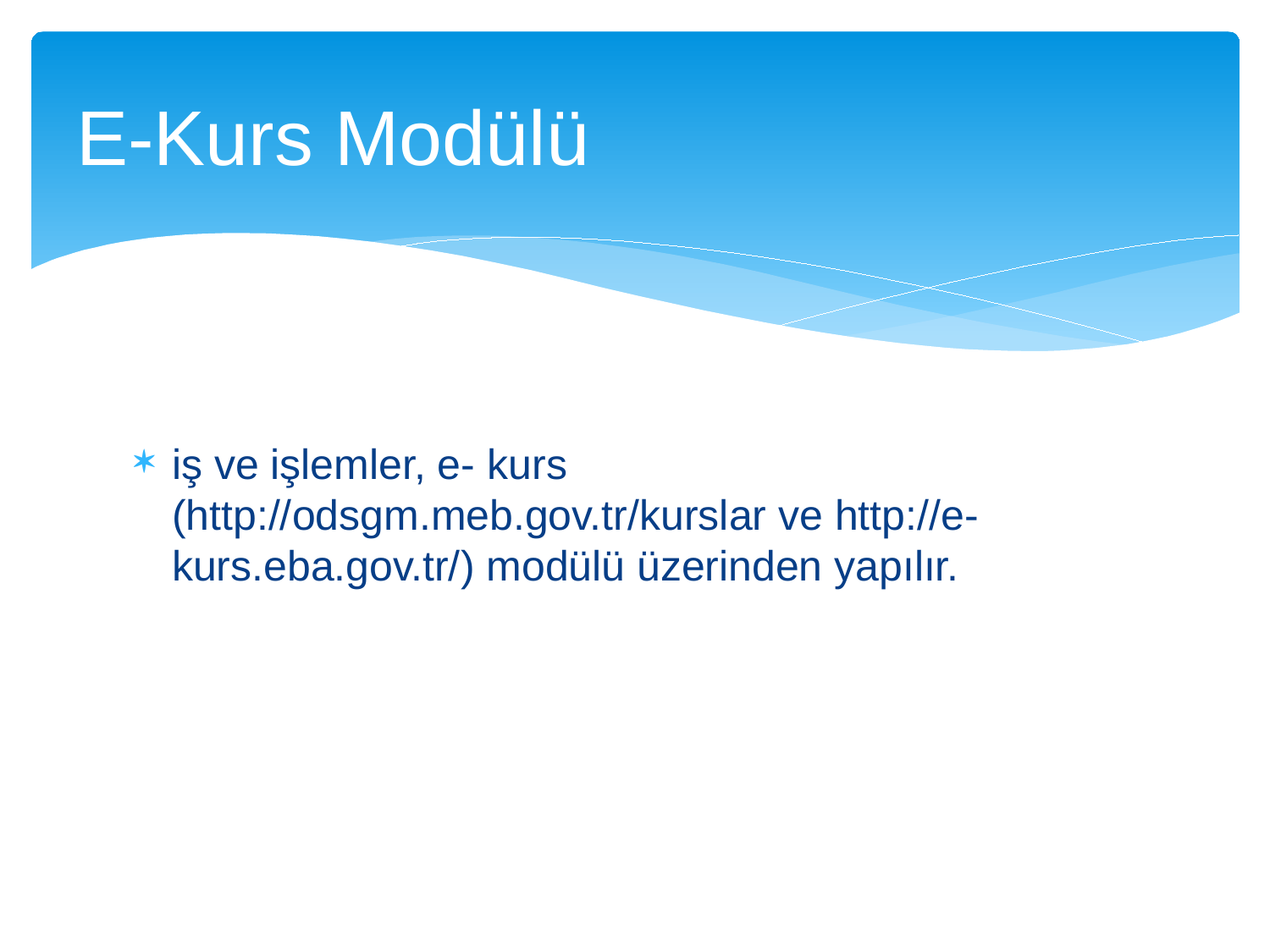

# E-Kurs Modülü

iş ve işlemler, e- kurs (http://odsgm.meb.gov.tr/kurslar ve http://e-kurs.eba.gov.tr/) modülü üzerinden yapılır.